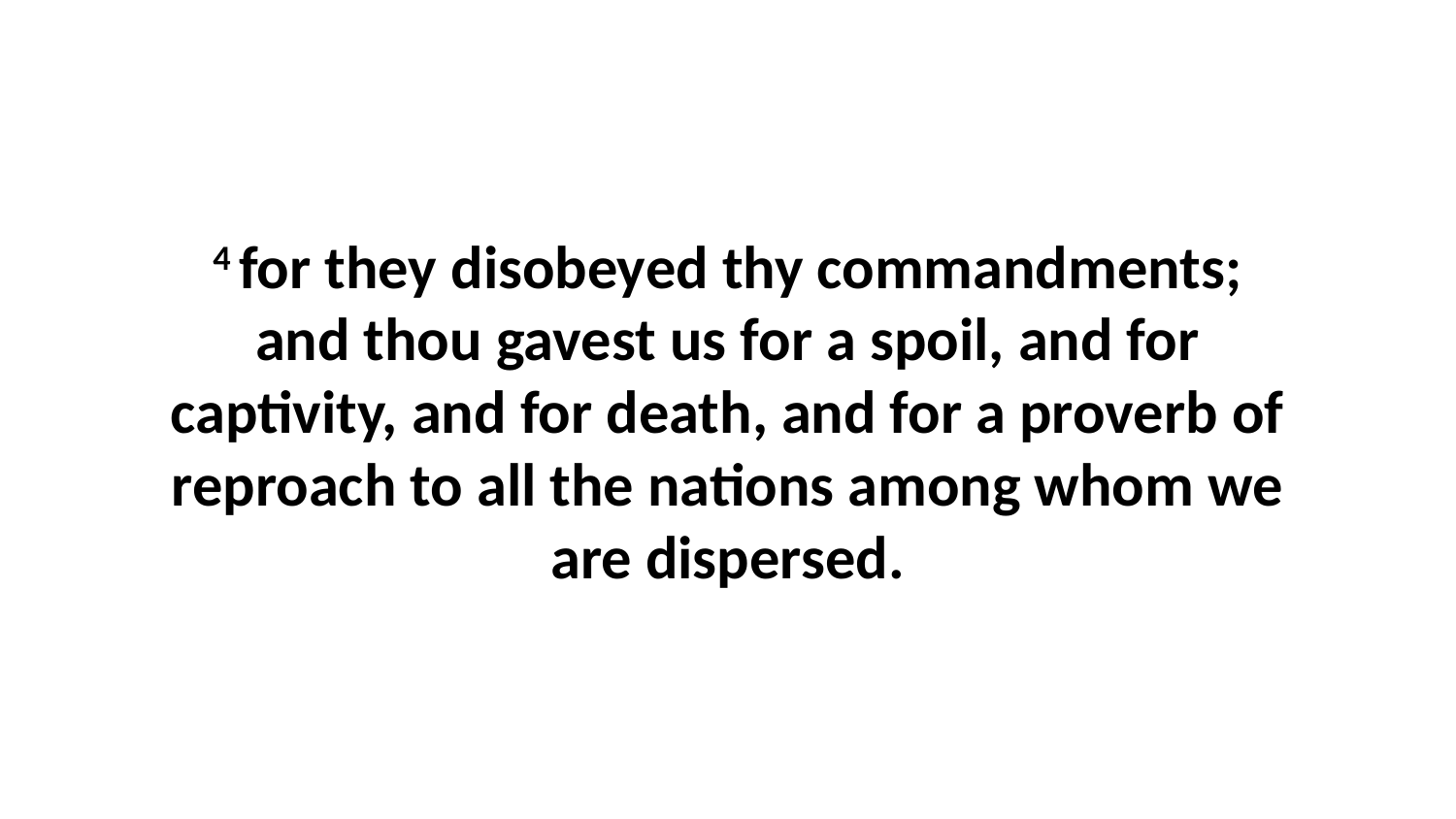

4 for they disobeyed thy commandments; and thou gavest us for a spoil, and for captivity, and for death, and for a proverb of reproach to all the nations among whom we are dispersed.